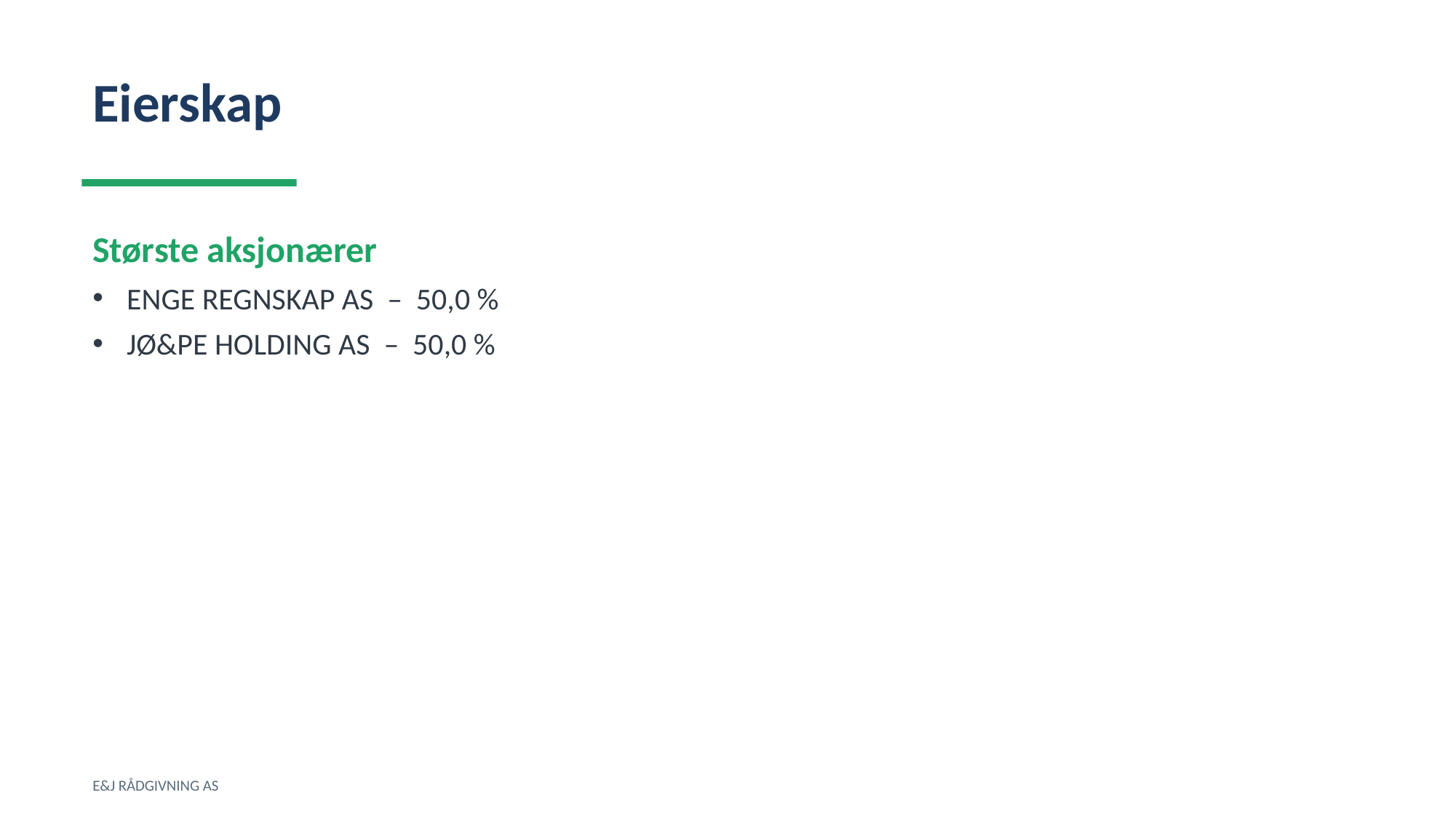

Eierskap

Største aksjonærer
ENGE REGNSKAP AS  –  50,0 %
JØ&PE HOLDING AS  –  50,0 %
E&J RÅDGIVNING AS